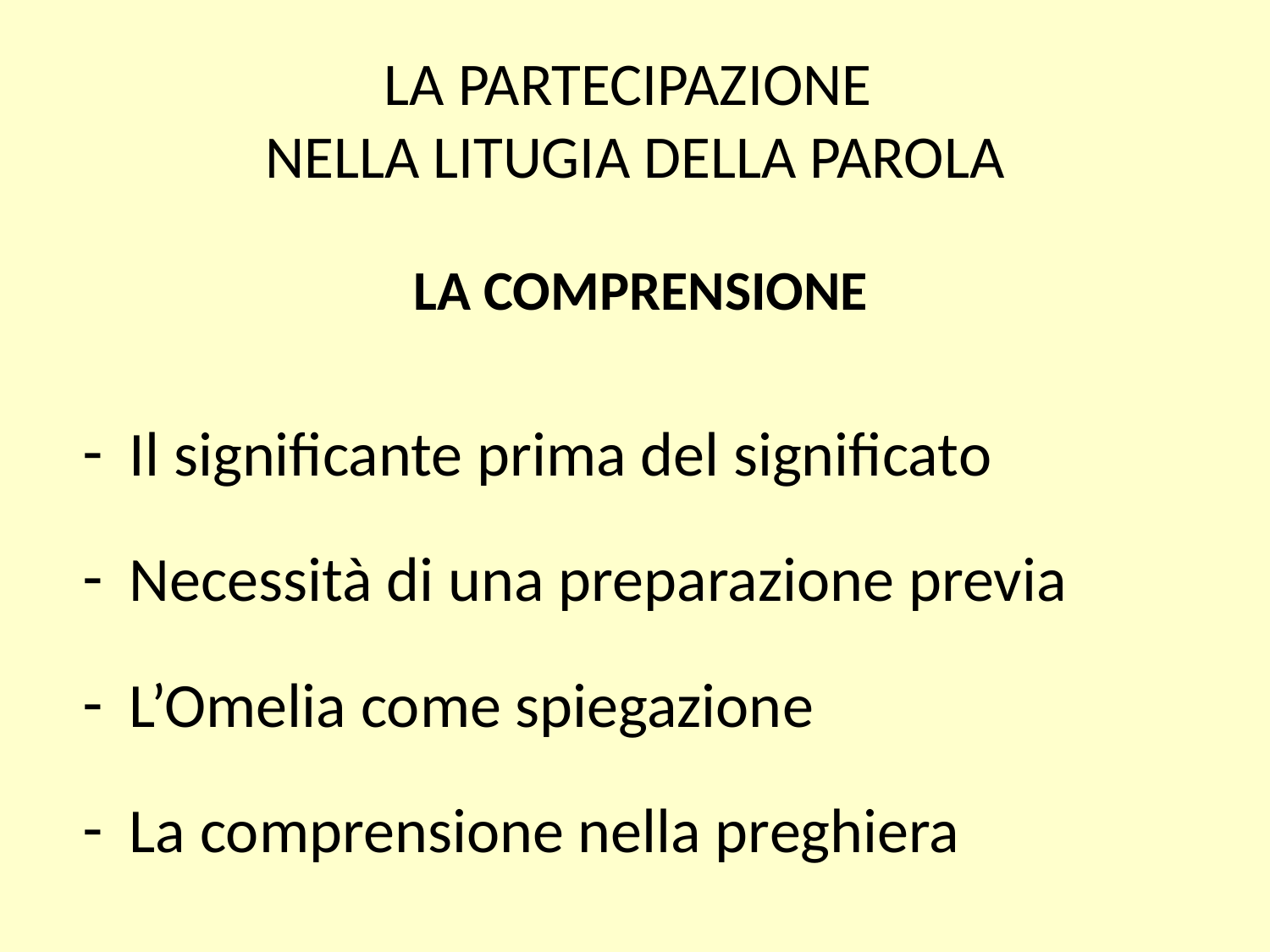

# LA PARTECIPAZIONE NELLA LITUGIA DELLA PAROLA
LA COMPRENSIONE

Il significante prima del significato
Necessità di una preparazione previa
L’Omelia come spiegazione
La comprensione nella preghiera